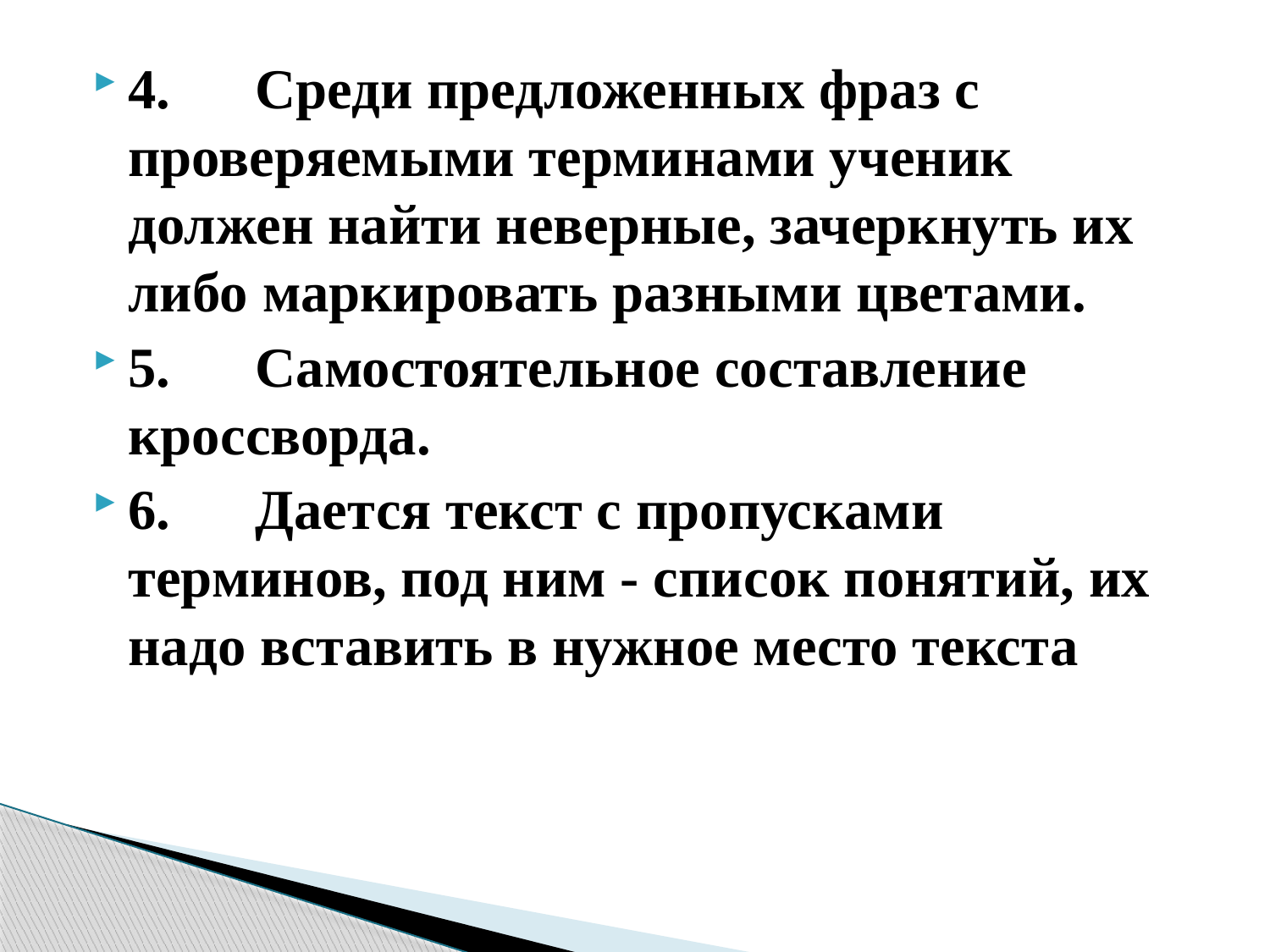

4.	Среди предложенных фраз с проверяемыми терминами ученик должен найти неверные, зачеркнуть их либо маркировать разными цветами.
5.	Самостоятельное составление кроссворда.
6.	Дается текст с пропусками терминов, под ним - список понятий, их надо вставить в нужное место текста